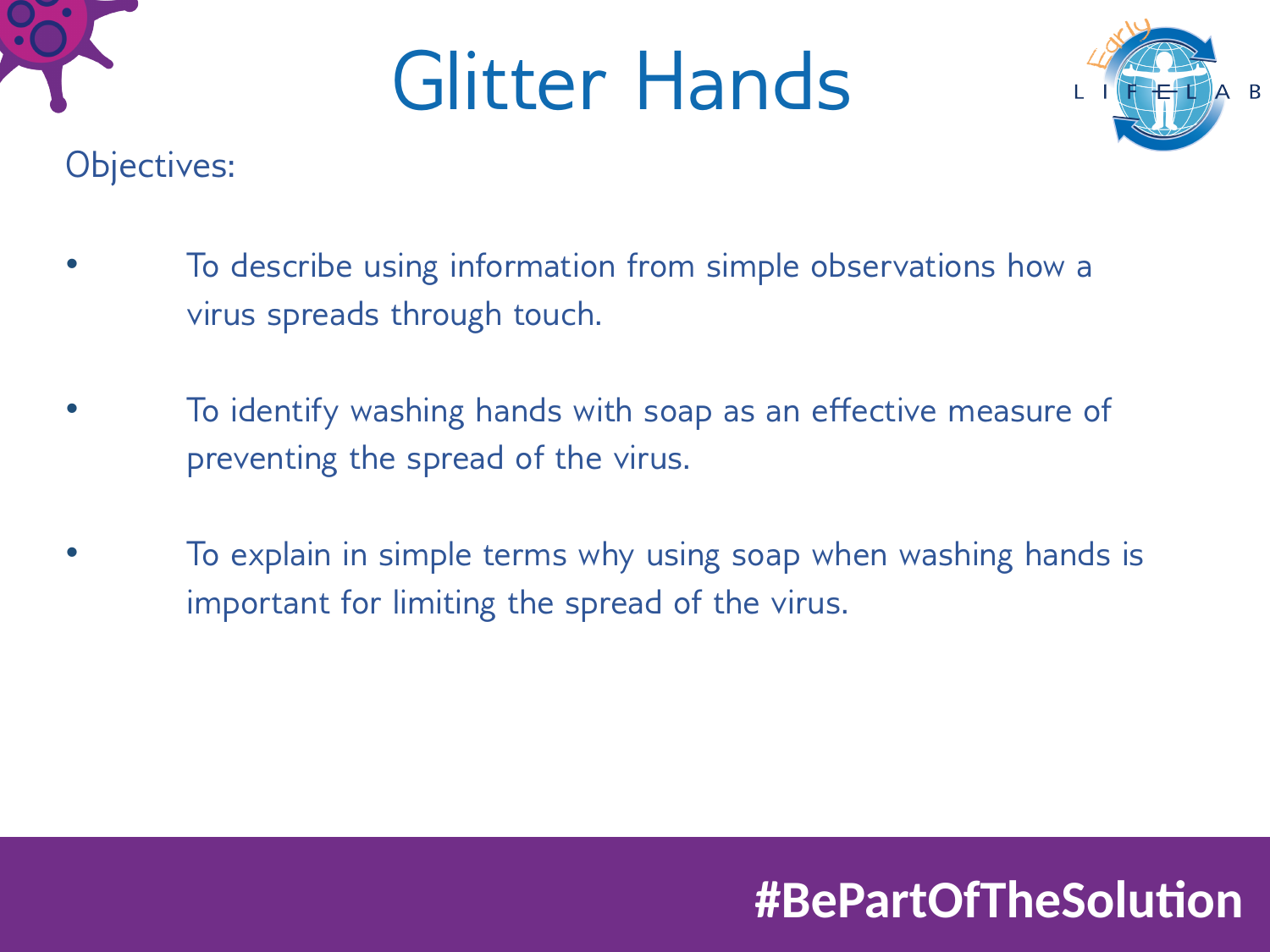

Glitter Hands
Objectives:

To describe using information from simple observations how a virus spreads through touch.

To identify washing hands with soap as an effective measure of preventing the spread of the virus.

To explain in simple terms why using soap when washing hands is important for limiting the spread of the virus.